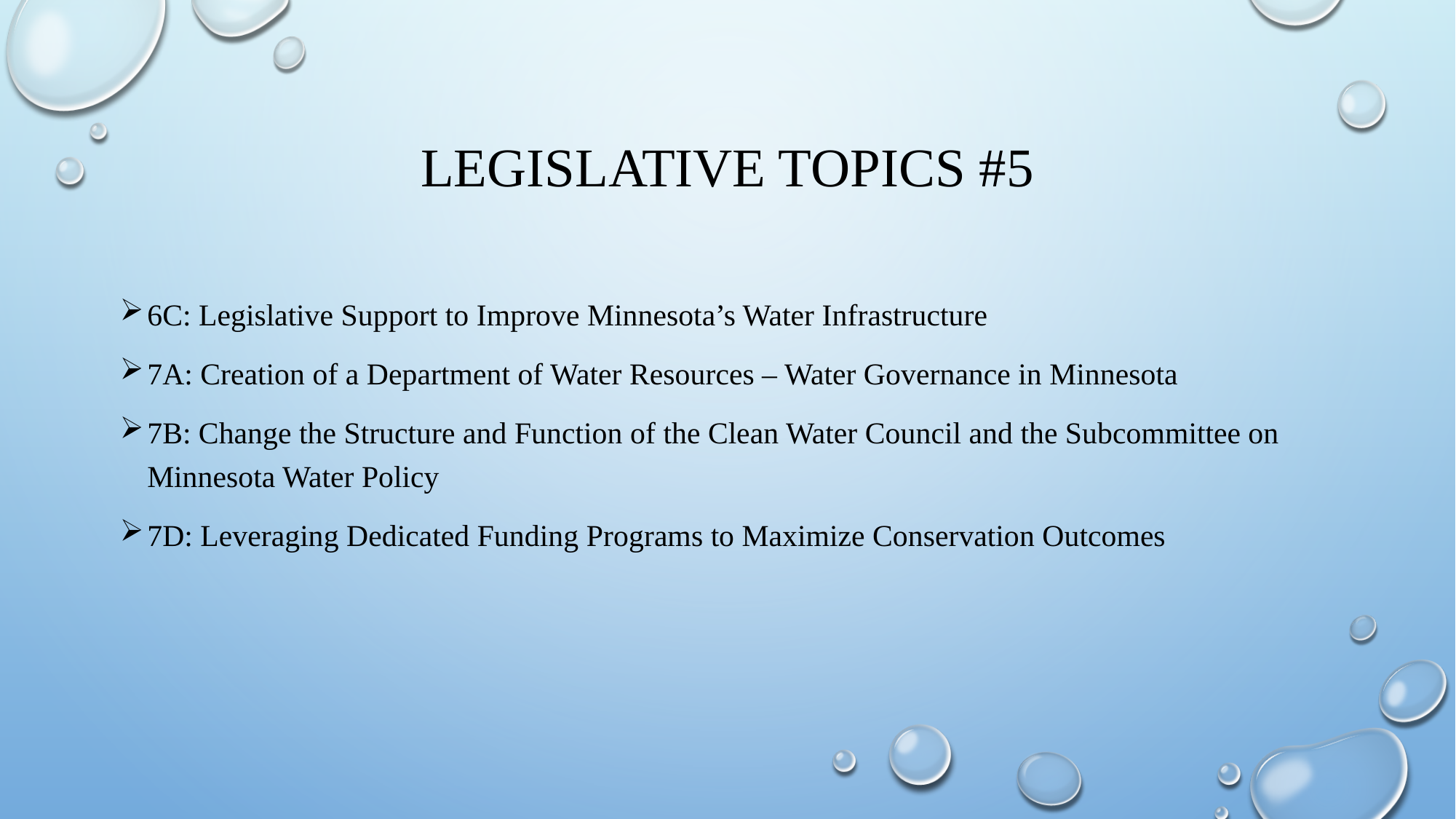

# Legislative Topics #5
6C: Legislative Support to Improve Minnesota’s Water Infrastructure
7A: Creation of a Department of Water Resources – Water Governance in Minnesota
7B: Change the Structure and Function of the Clean Water Council and the Subcommittee on Minnesota Water Policy
7D: Leveraging Dedicated Funding Programs to Maximize Conservation Outcomes